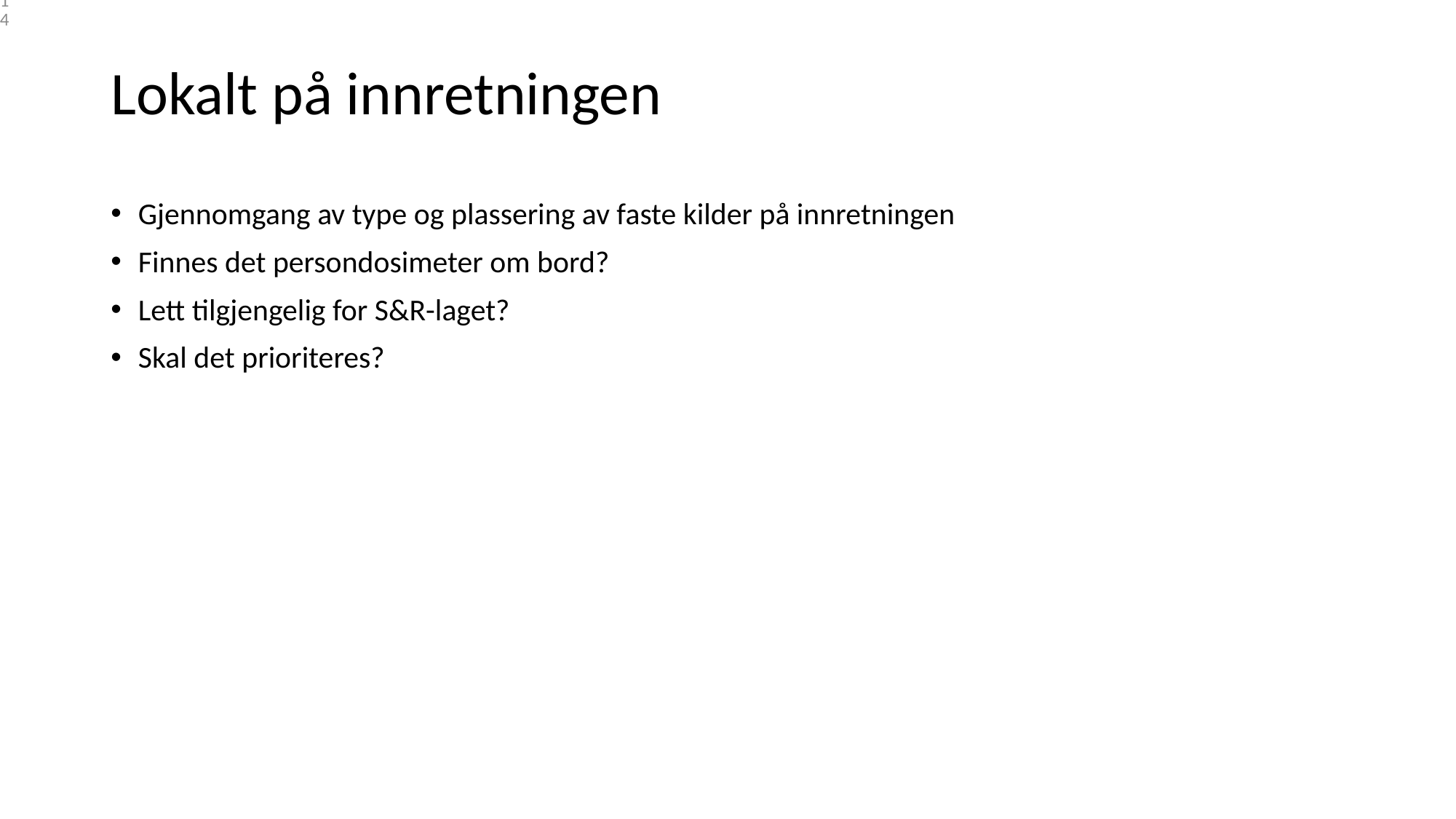

0
14
# Lokalt på innretningen
Gjennomgang av type og plassering av faste kilder på innretningen
Finnes det persondosimeter om bord?
Lett tilgjengelig for S&R-laget?
Skal det prioriteres?